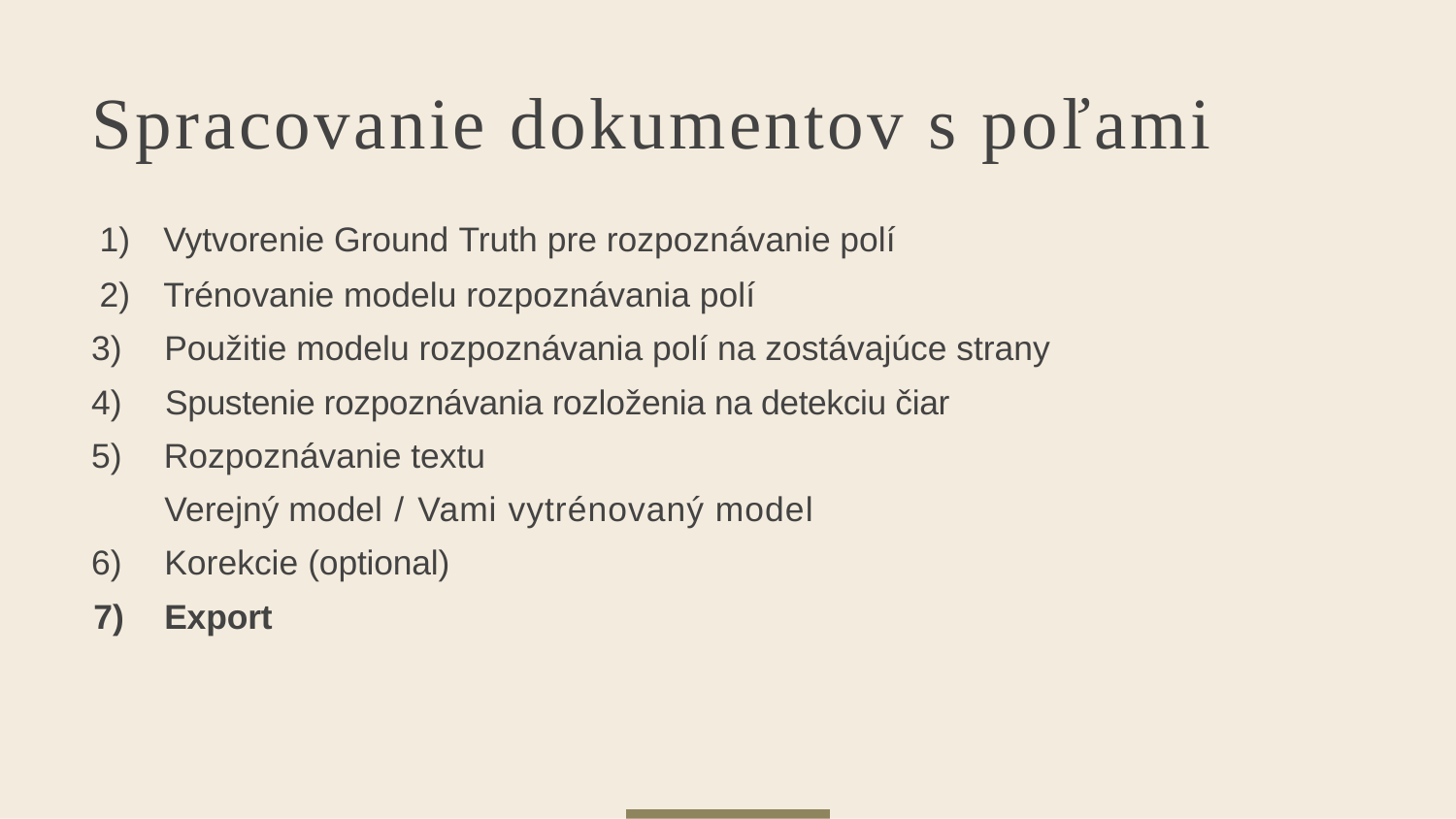

# Spracovanie dokumentov s poľami
Vytvorenie Ground Truth pre rozpoznávanie polí
Trénovanie modelu rozpoznávania polí
Použitie modelu rozpoznávania polí na zostávajúce strany
Spustenie rozpoznávania rozloženia na detekciu čiar
Rozpoznávanie textu
Verejný model / Vami vytrénovaný model
Korekcie (optional)
Export